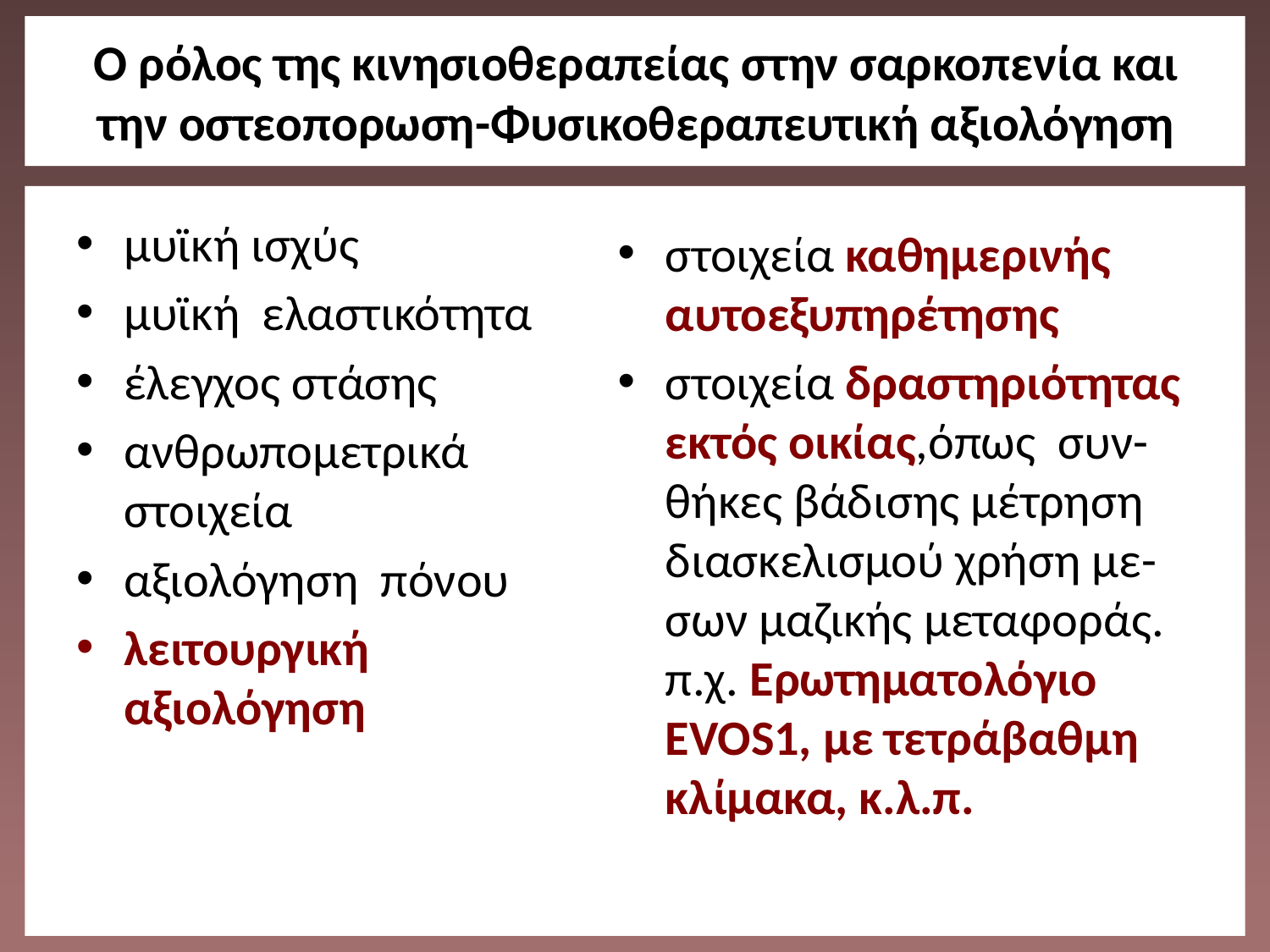

# O ρόλος της κινησιοθεραπείας στην σαρκοπενία και την οστεοπορωση-Φυσικοθεραπευτική αξιολόγηση
μυϊκή ισχύς
μυϊκή  ελαστικότητα
έλεγχος στάσης
ανθρωπομετρικά στοιχεία
αξιολόγηση  πόνου
λειτουργική αξιολόγηση
στοιχεία καθημερινής αυτοεξυπηρέτησης
στοιχεία δραστηριότητας  εκτός οικίας,όπως  συν- θήκες βάδισης μέτρηση διασκελισμού χρήση με- σων μαζικής μεταφοράς.  π.χ. Ερωτηματολόγιο  EVOS1, με τετράβαθμη  κλίμακα, κ.λ.π.